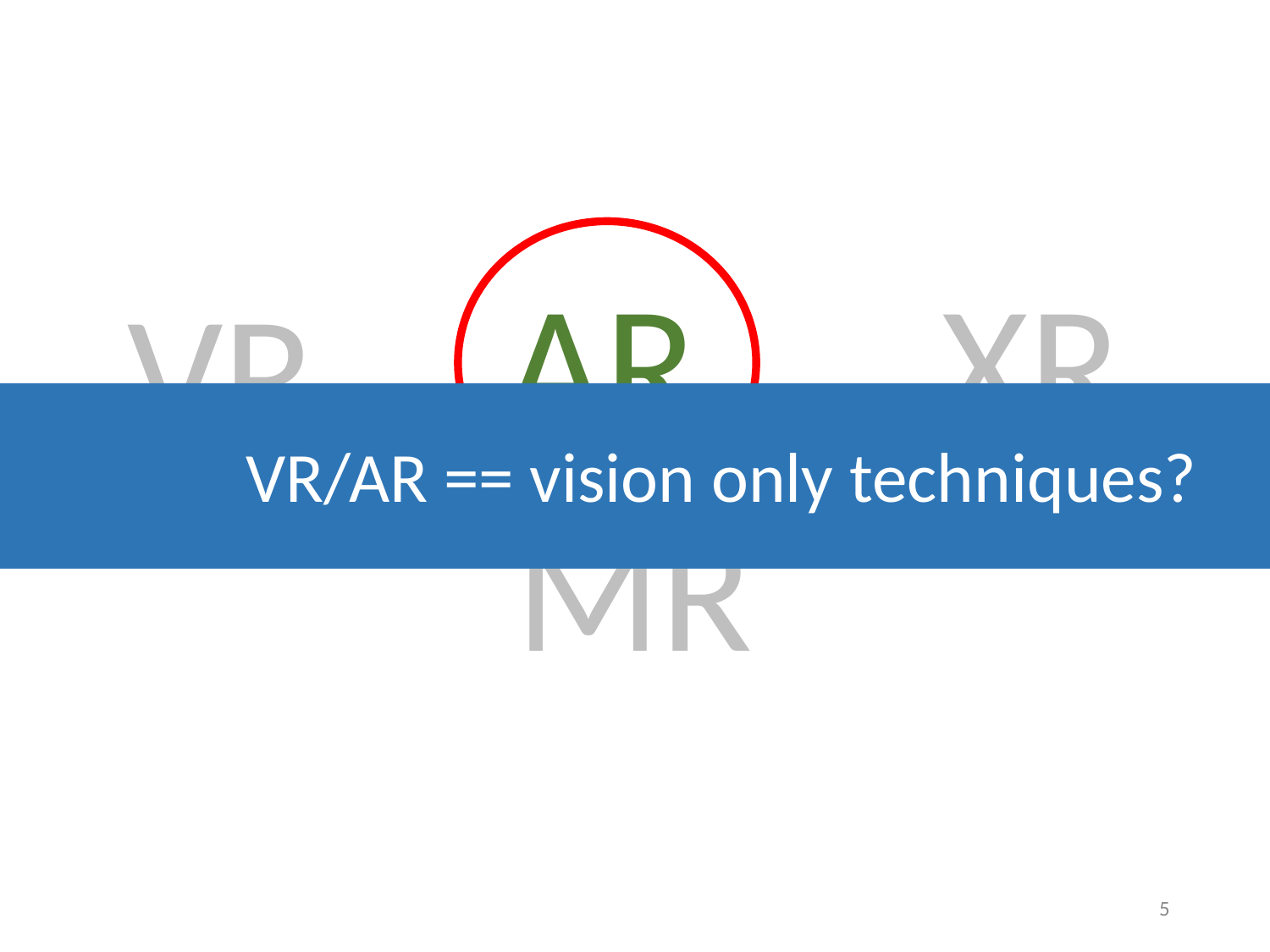

AR
XR
VR

VR/AR == vision only techniques?
MR
5